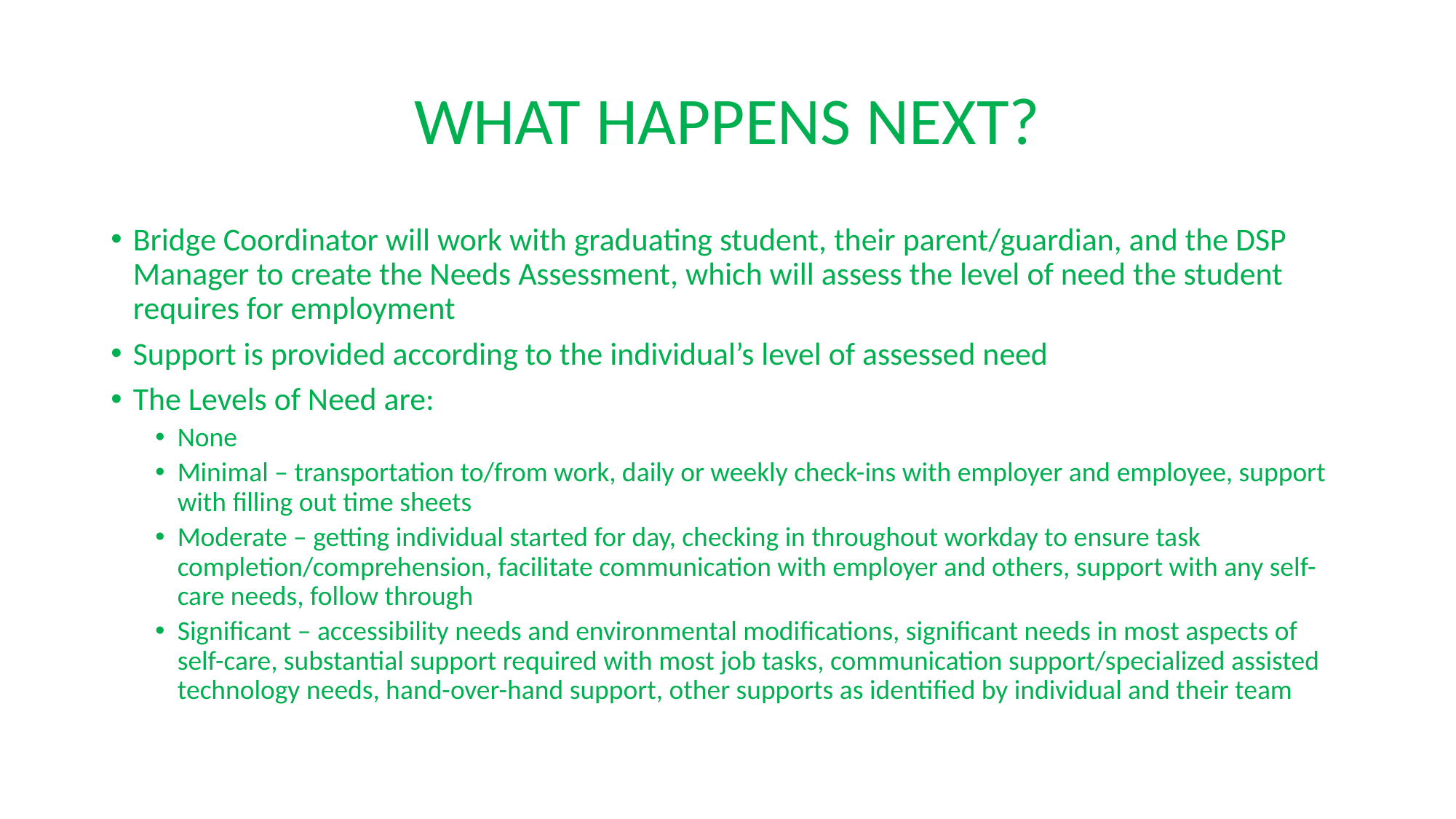

# WHAT HAPPENS NEXT?
Bridge Coordinator will work with graduating student, their parent/guardian, and the DSP Manager to create the Needs Assessment, which will assess the level of need the student requires for employment
Support is provided according to the individual’s level of assessed need
The Levels of Need are:
None
Minimal – transportation to/from work, daily or weekly check-ins with employer and employee, support with filling out time sheets
Moderate – getting individual started for day, checking in throughout workday to ensure task completion/comprehension, facilitate communication with employer and others, support with any self-care needs, follow through
Significant – accessibility needs and environmental modifications, significant needs in most aspects of self-care, substantial support required with most job tasks, communication support/specialized assisted technology needs, hand-over-hand support, other supports as identified by individual and their team